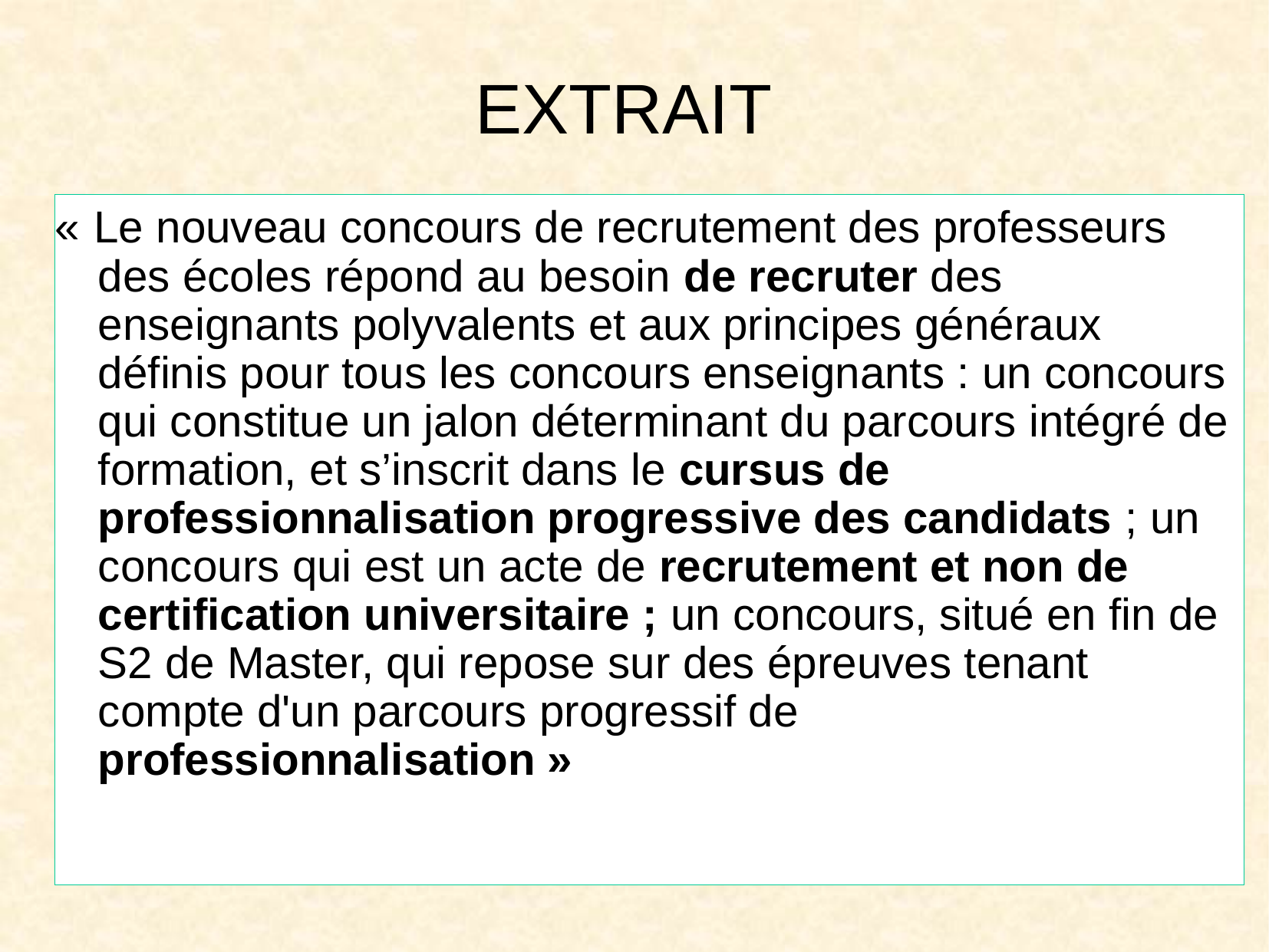

EXTRAIT
« Le nouveau concours de recrutement des professeurs des écoles répond au besoin de recruter des enseignants polyvalents et aux principes généraux définis pour tous les concours enseignants : un concours qui constitue un jalon déterminant du parcours intégré de formation, et s’inscrit dans le cursus de professionnalisation progressive des candidats ; un concours qui est un acte de recrutement et non de certification universitaire ; un concours, situé en fin de S2 de Master, qui repose sur des épreuves tenant compte d'un parcours progressif de professionnalisation »